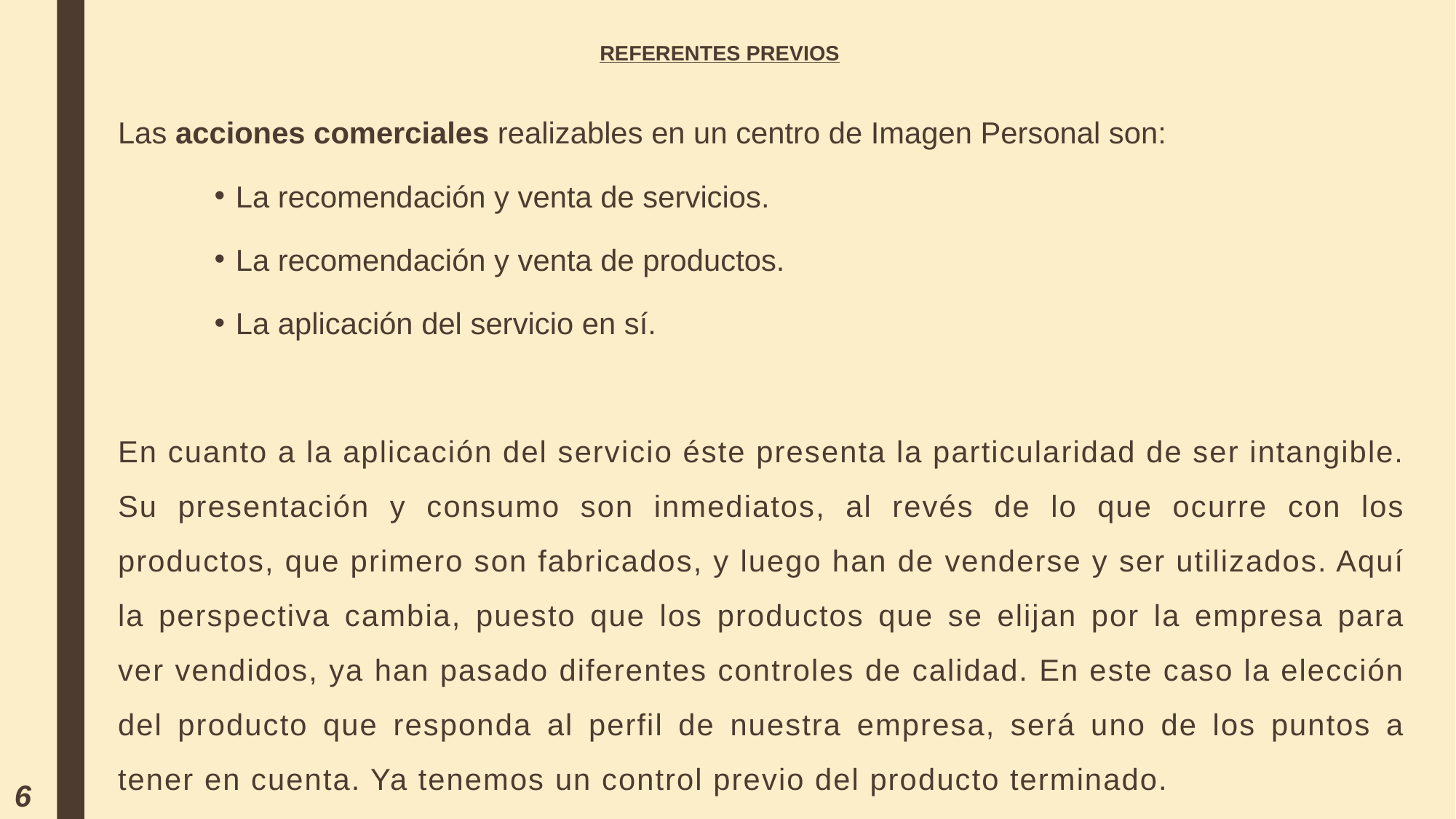

# REFERENTES PREVIOS
Las acciones comerciales realizables en un centro de Imagen Personal son:
La recomendación y venta de servicios.
La recomendación y venta de productos.
La aplicación del servicio en sí.

En cuanto a la aplicación del servicio éste presenta la particularidad de ser intangible. Su presentación y consumo son inmediatos, al revés de lo que ocurre con los productos, que primero son fabricados, y luego han de venderse y ser utilizados. Aquí la perspectiva cambia, puesto que los productos que se elijan por la empresa para ver vendidos, ya han pasado diferentes controles de calidad. En este caso la elección del producto que responda al perfil de nuestra empresa, será uno de los puntos a tener en cuenta. Ya tenemos un control previo del producto terminado.

6